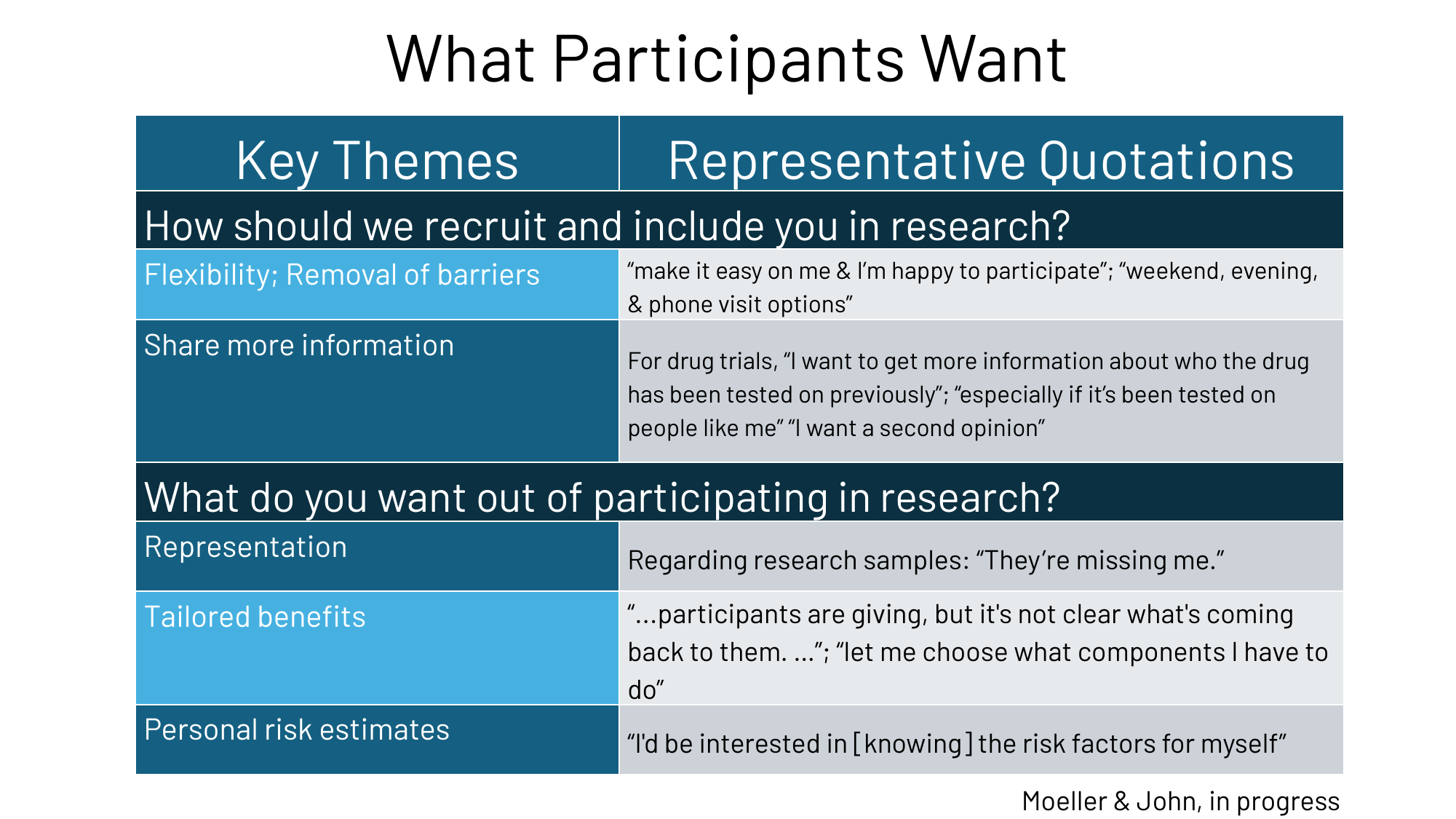

# What Participants Want
| Key Themes | Representative Quotations |
| --- | --- |
| How should we recruit and include you in research? |  |
| Flexibility; Removal of barriers | “make it easy on me & I’m happy to participate”; “weekend, evening, & phone visit options” |
| Share more information | For drug trials, “I want to get more information about who the drug has been tested on previously”; “especially if it’s been tested on people like me” “I want a second opinion” |
| What do you want out of participating in research? |  |
| Representation | Regarding research samples: “They’re missing me.” |
| Tailored benefits | “...participants are giving, but it's not clear what's coming back to them. …”; “let me choose what components I have to do” |
| Personal risk estimates | “I'd be interested in [knowing] the risk factors for myself” |
Moeller & John, in progress